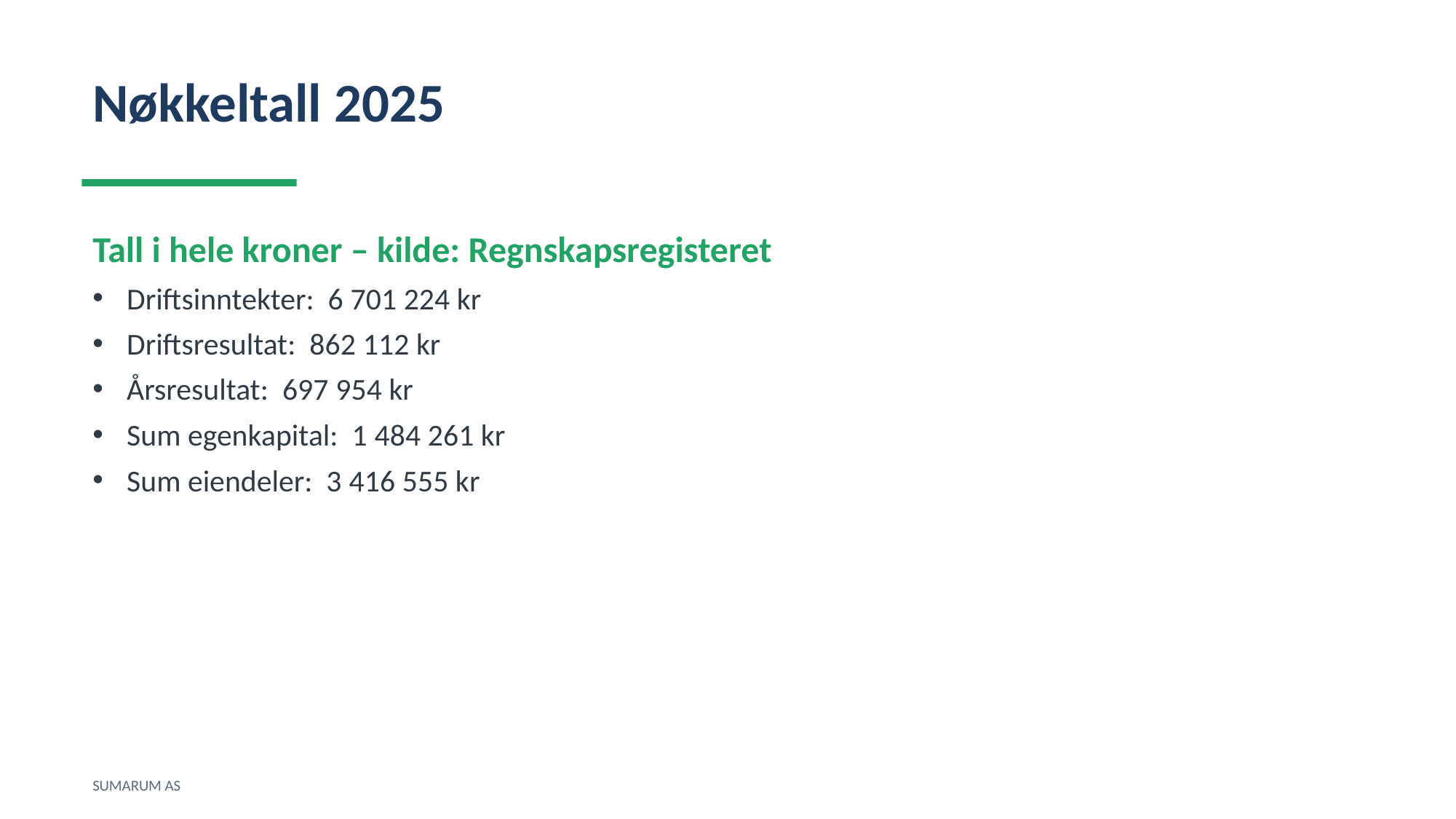

Nøkkeltall 2025

Tall i hele kroner – kilde: Regnskapsregisteret
Driftsinntekter:  6 701 224 kr
Driftsresultat:  862 112 kr
Årsresultat:  697 954 kr
Sum egenkapital:  1 484 261 kr
Sum eiendeler:  3 416 555 kr
SUMARUM AS